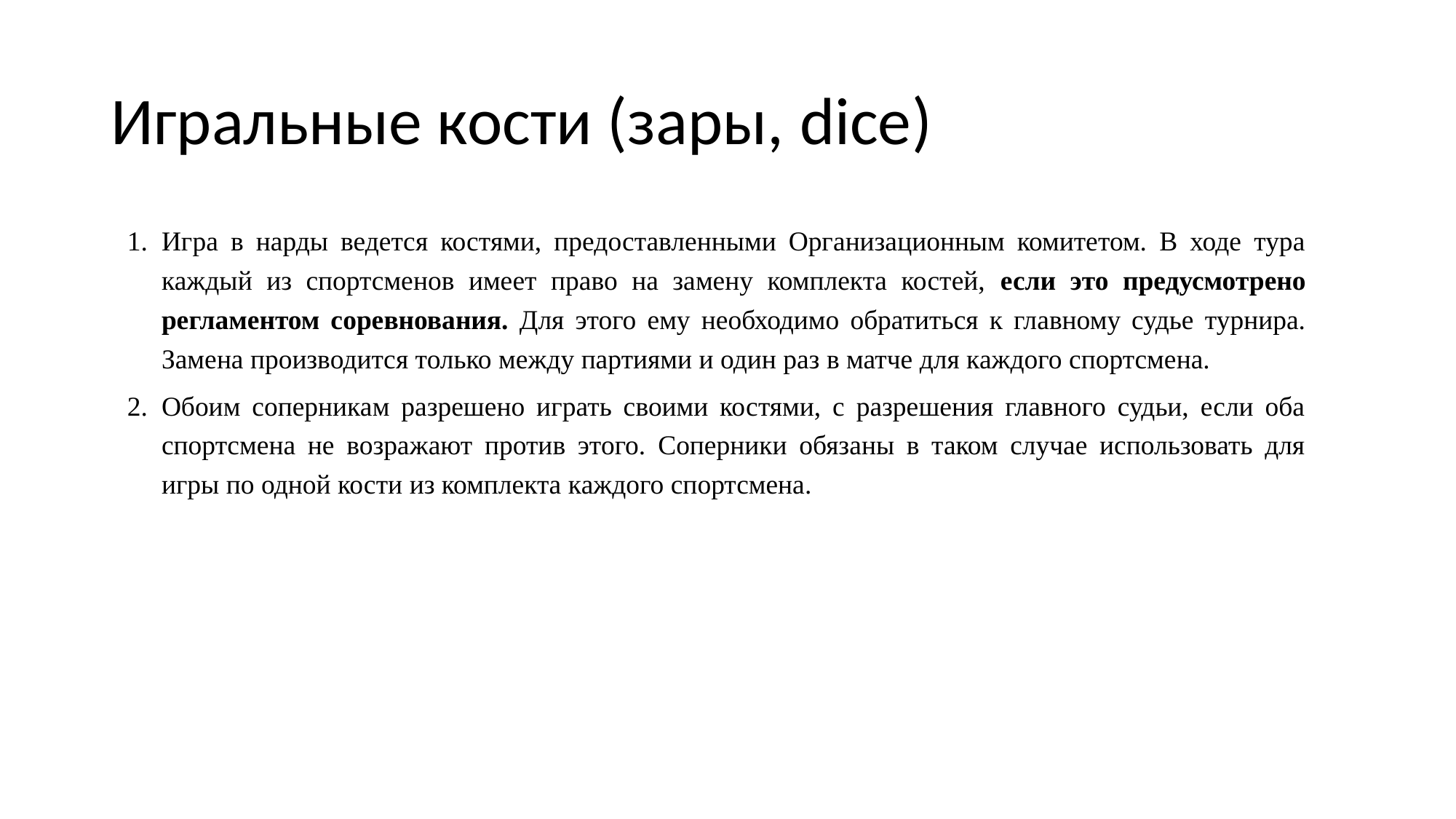

# Игральные кости (зары, dice)
Игра в нарды ведется костями, предоставленными Организационным комитетом. В ходе тура каждый из спортсменов имеет право на замену комплекта костей, если это предусмотрено регламентом соревнования. Для этого ему необходимо обратиться к главному судье турнира. Замена производится только между партиями и один раз в матче для каждого спортсмена.
Обоим соперникам разрешено играть своими костями, с разрешения главного судьи, если оба спортсмена не возражают против этого. Соперники обязаны в таком случае использовать для игры по одной кости из комплекта каждого спортсмена.